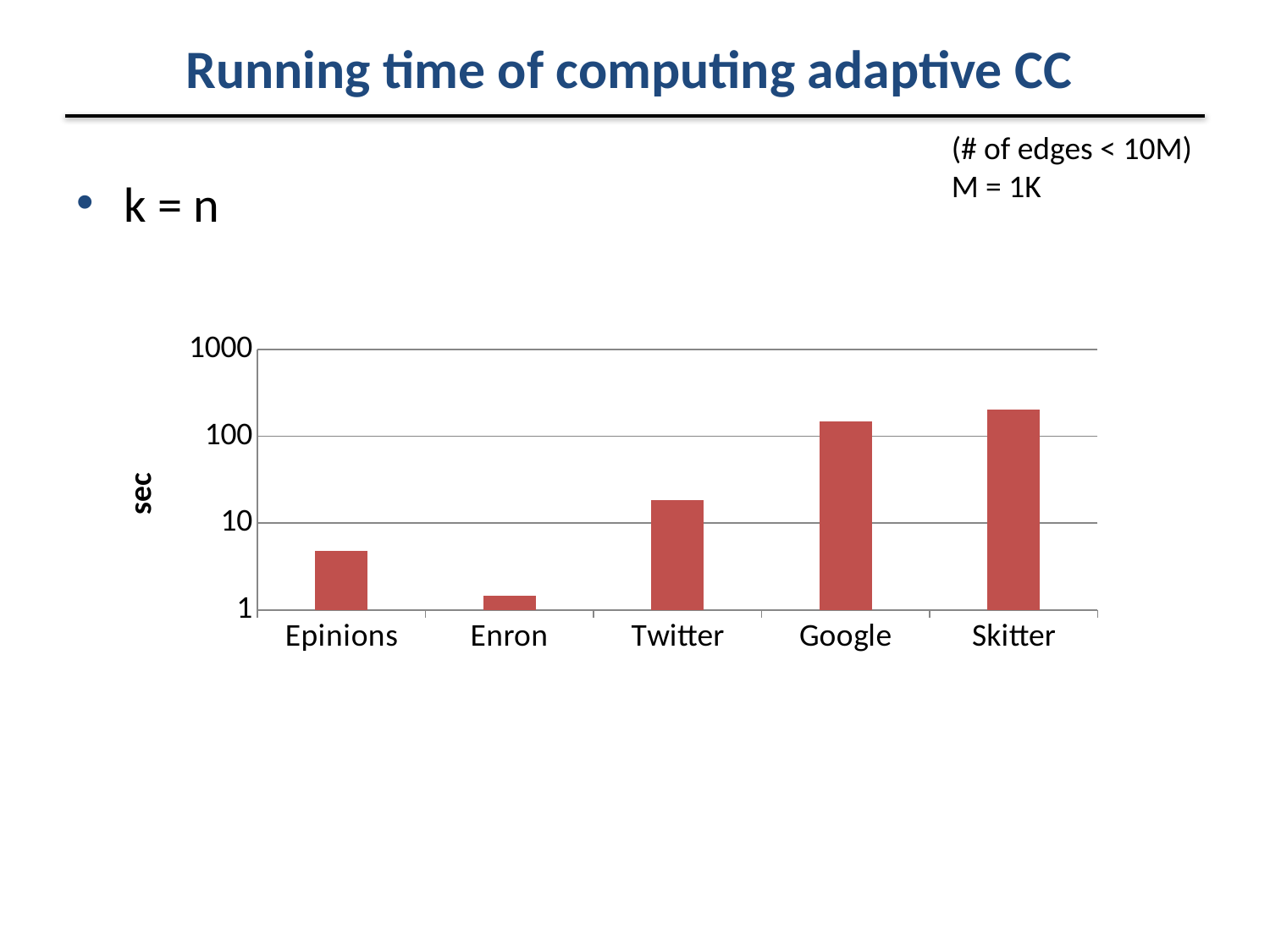

# Running time of computing adaptive CC
(# of edges < 10M)
M = 1K
k = n

### Chart

| Category |  |
|---|---|
| Epinions | 4.75 |
| Enron | 1.47 |
| Twitter | 18.3 |
| Google | 148.0 |
| Skitter | 201.0 |